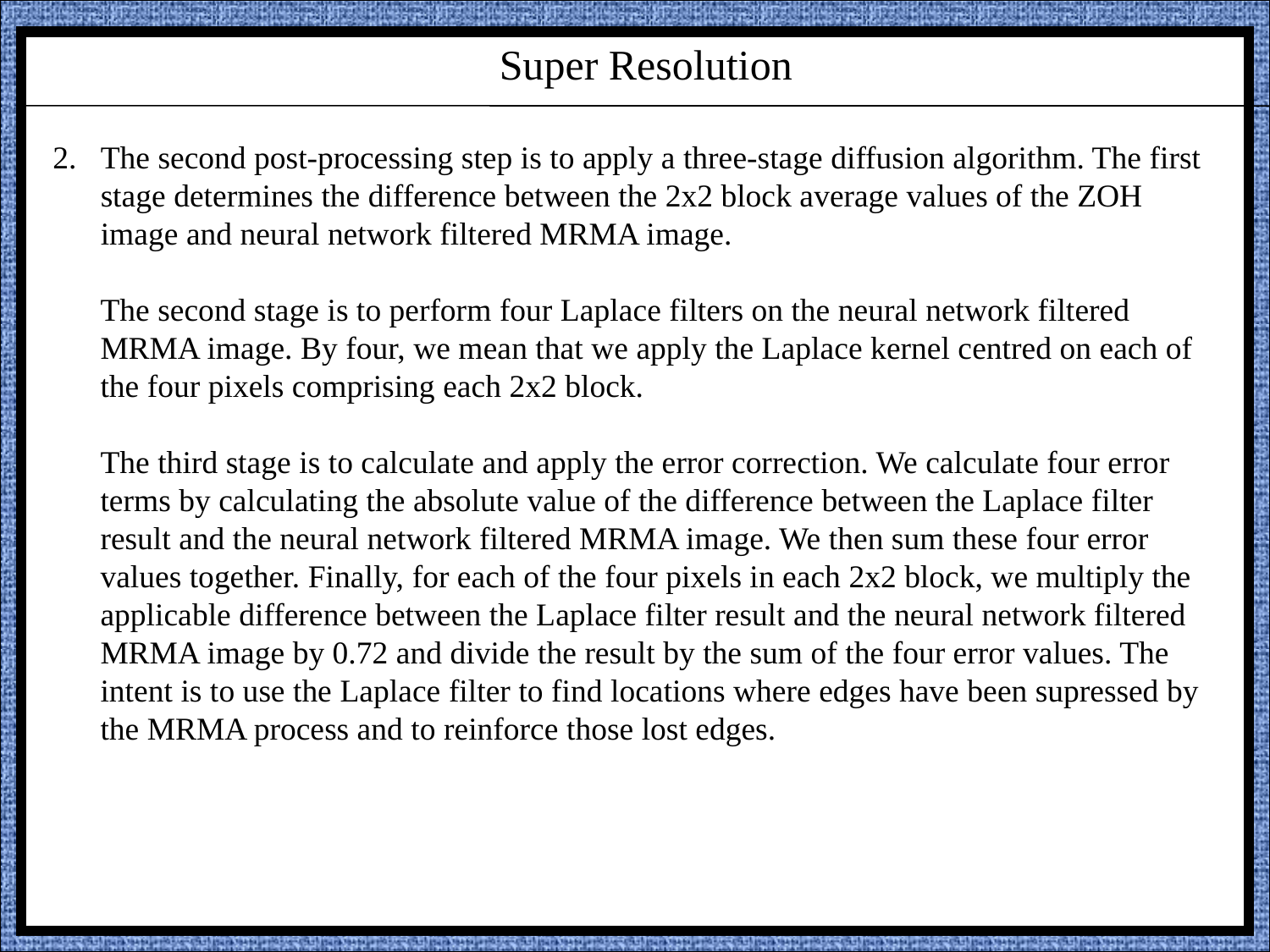

Super Resolution

The second post-processing step is to apply a three-stage diffusion algorithm. The first stage determines the difference between the 2x2 block average values of the ZOH image and neural network filtered MRMA image.

The second stage is to perform four Laplace filters on the neural network filtered MRMA image. By four, we mean that we apply the Laplace kernel centred on each of the four pixels comprising each 2x2 block.

The third stage is to calculate and apply the error correction. We calculate four error terms by calculating the absolute value of the difference between the Laplace filter result and the neural network filtered MRMA image. We then sum these four error values together. Finally, for each of the four pixels in each 2x2 block, we multiply the applicable difference between the Laplace filter result and the neural network filtered MRMA image by 0.72 and divide the result by the sum of the four error values. The intent is to use the Laplace filter to find locations where edges have been supressed by the MRMA process and to reinforce those lost edges.